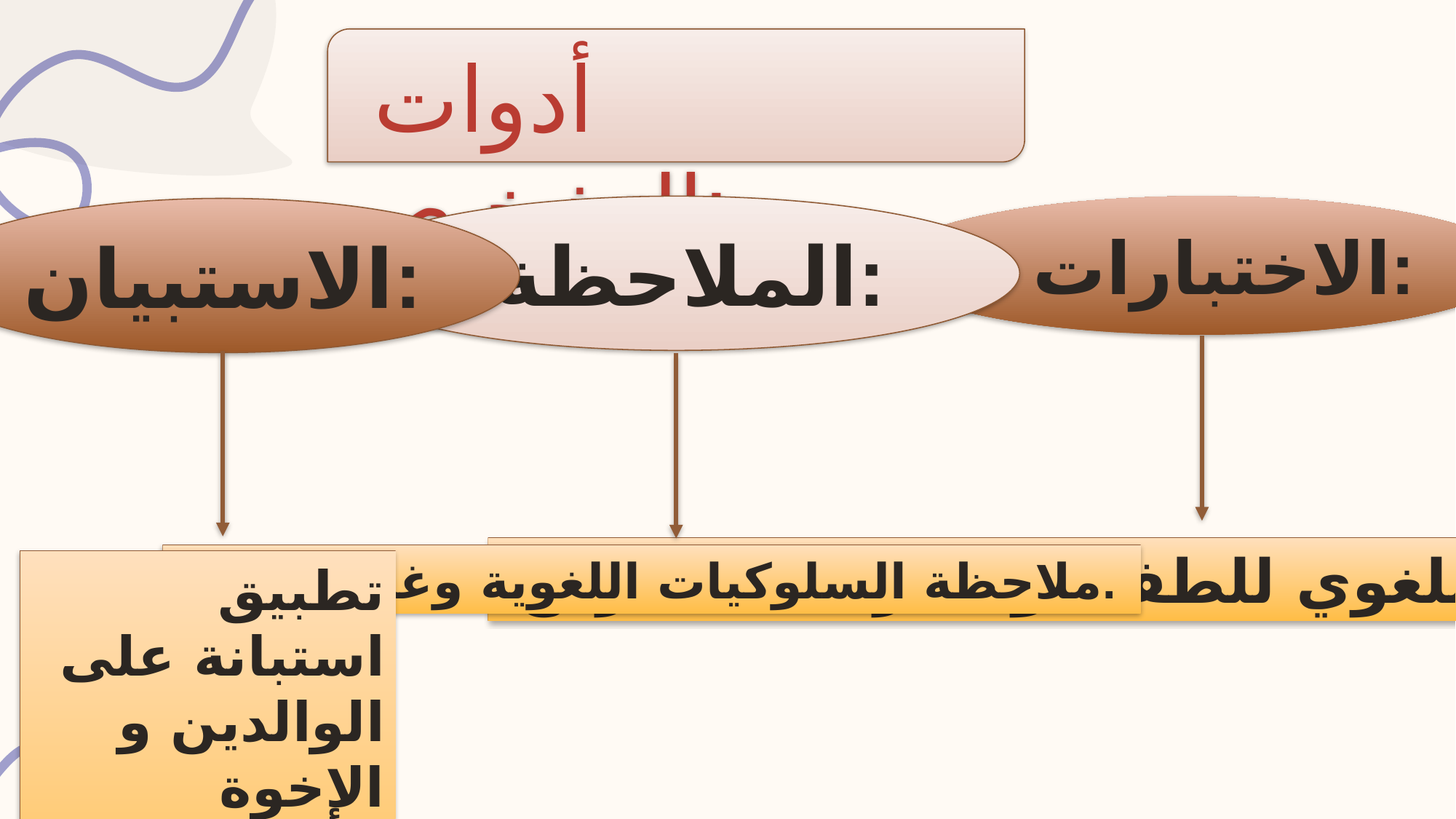

أدوات التشخيص:
- الملاحظة:
- الاختبارات:
الاستبيان:
 فحص الأداء اللغوي للطفل ومقارنته بالاخرين
ملاحظة السلوكيات اللغوية وغير اللغوية.
تطبيق استبانة على الوالدين و الإخوة للكشف عن خصائص لغة الطفل.